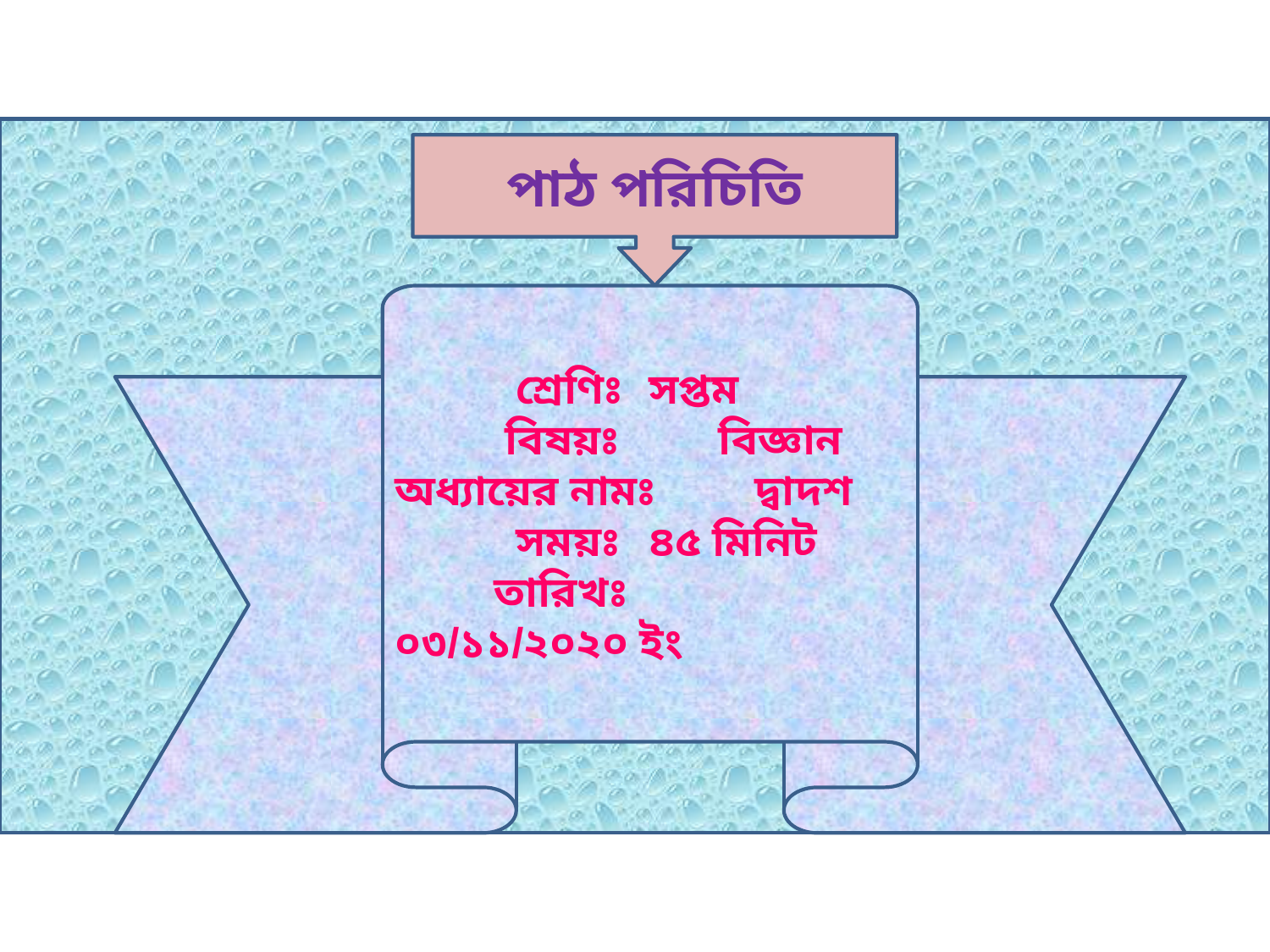

পাঠ পরিচিতি
           শ্রেণিঃ	সপ্তম
          বিষয়ঃ         বিজ্ঞান
অধ্যায়ের নামঃ         দ্বাদশ
           সময়ঃ	৪৫ মিনিট
         তারিখঃ        ০৩/১১/২০২০ ইং